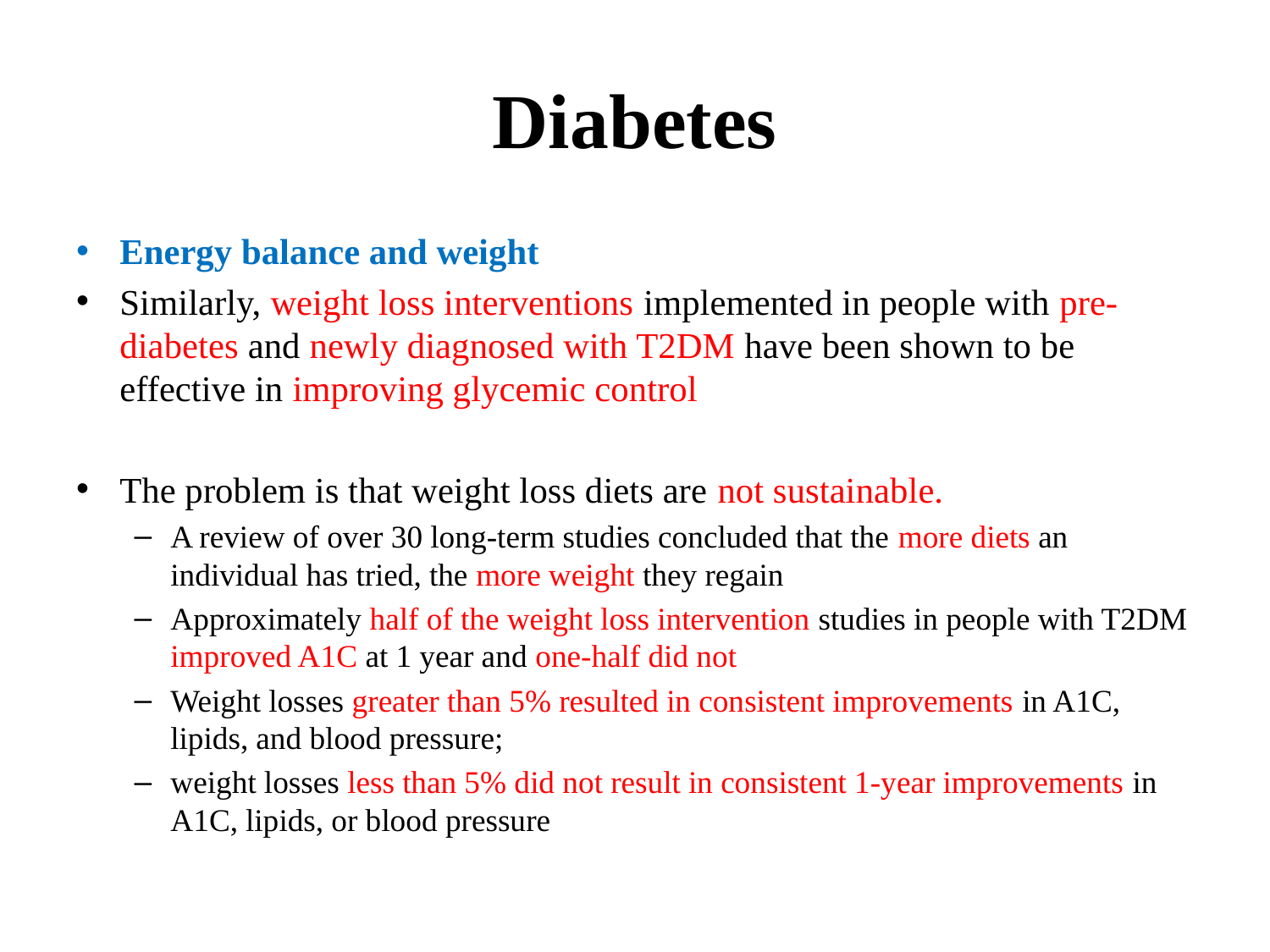

# Diabetes
Energy balance and weight
Similarly, weight loss interventions implemented in people with pre-diabetes and newly diagnosed with T2DM have been shown to be effective in improving glycemic control

The problem is that weight loss diets are not sustainable.
A review of over 30 long-term studies concluded that the more diets an individual has tried, the more weight they regain
Approximately half of the weight loss intervention studies in people with T2DM improved A1C at 1 year and one-half did not
Weight losses greater than 5% resulted in consistent improvements in A1C, lipids, and blood pressure;
weight losses less than 5% did not result in consistent 1-year improvements in A1C, lipids, or blood pressure